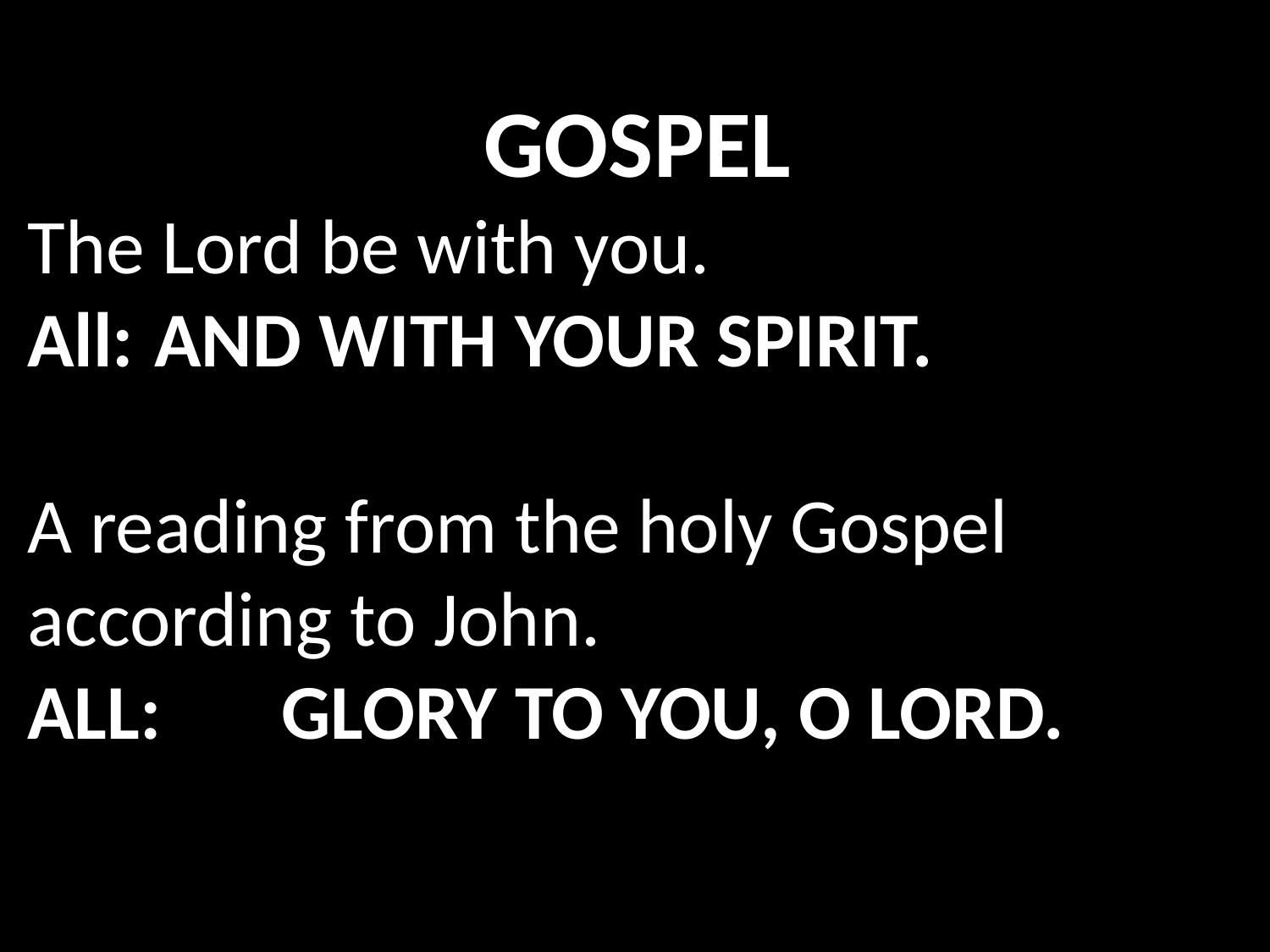

GOSPEL
The Lord be with you.
All: 	AND WITH YOUR SPIRIT.

A reading from the holy Gospel according to John.
All: 	Glory to you, O Lord.